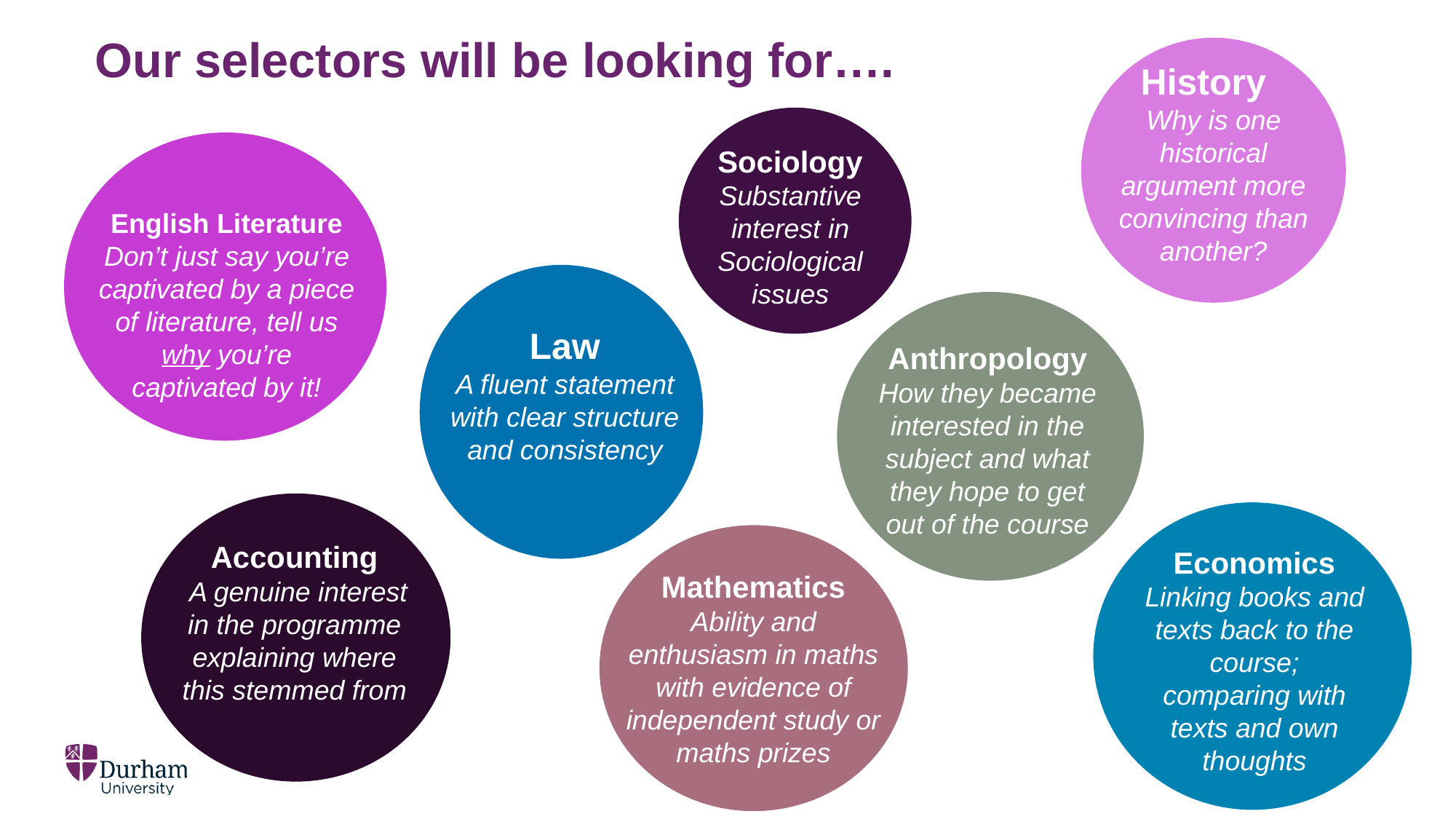

Our selectors will be looking for….

History
Why is one historical argument more convincing than another?

Sociology
Substantive interest in Sociological issues

English Literature
Don’t just say you’re captivated by a piece of literature, tell us why you’re captivated by it!

Law
A fluent statement with clear structure and consistency
Anthropology
How they became interested in the subject and what they hope to get out of the course

Accounting
 A genuine interest in the programme explaining where this stemmed from

Economics
Linking books and texts back to the course; comparing with texts and own thoughts

Mathematics
Ability and enthusiasm in maths with evidence of independent study or maths prizes